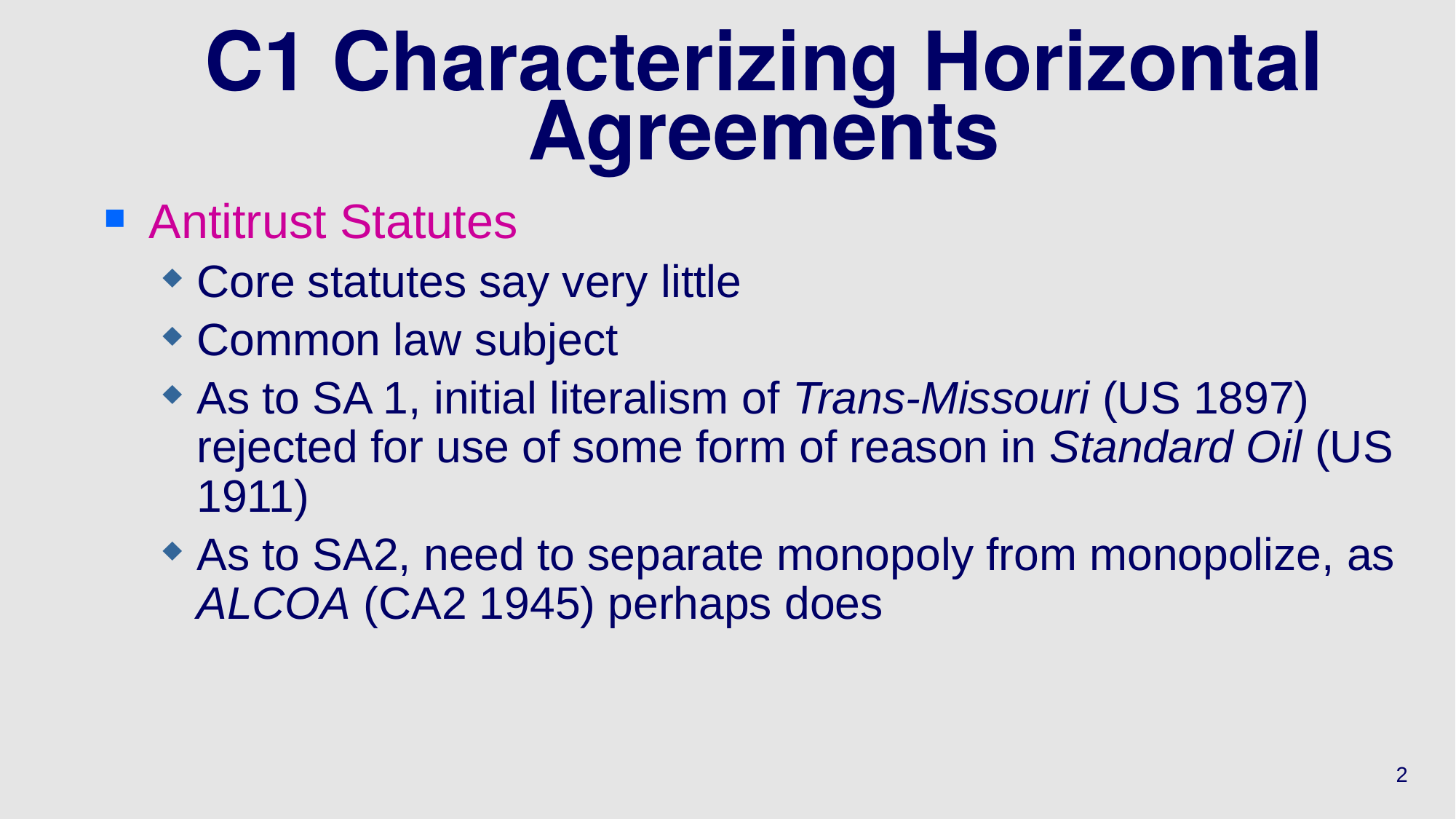

# C1 Characterizing Horizontal Agreements
Antitrust Statutes
Core statutes say very little
Common law subject
As to SA 1, initial literalism of Trans-Missouri (US 1897) rejected for use of some form of reason in Standard Oil (US 1911)
As to SA2, need to separate monopoly from monopolize, as ALCOA (CA2 1945) perhaps does
2